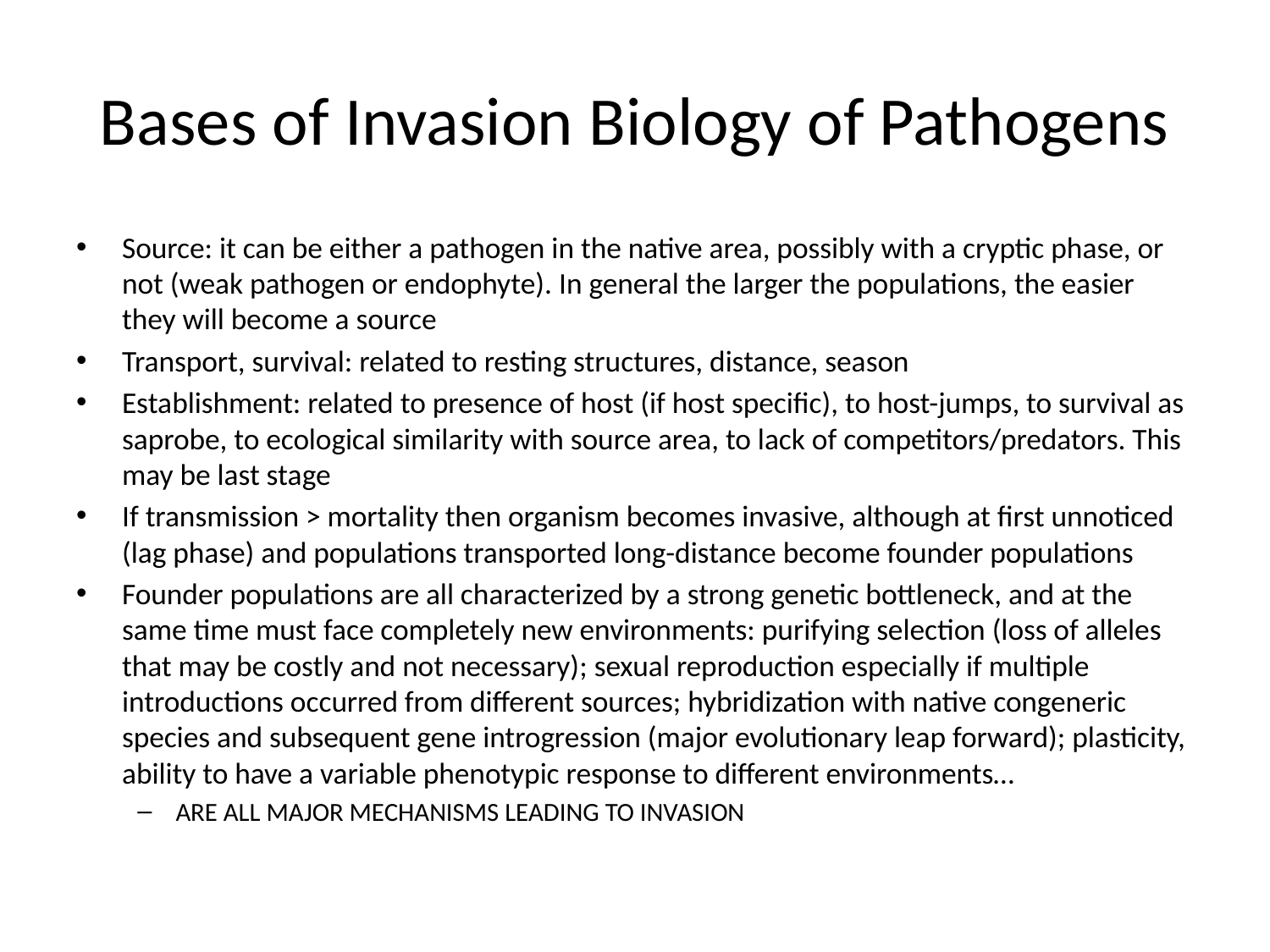

# Bases of Invasion Biology of Pathogens
Source: it can be either a pathogen in the native area, possibly with a cryptic phase, or not (weak pathogen or endophyte). In general the larger the populations, the easier they will become a source
Transport, survival: related to resting structures, distance, season
Establishment: related to presence of host (if host specific), to host-jumps, to survival as saprobe, to ecological similarity with source area, to lack of competitors/predators. This may be last stage
If transmission > mortality then organism becomes invasive, although at first unnoticed (lag phase) and populations transported long-distance become founder populations
Founder populations are all characterized by a strong genetic bottleneck, and at the same time must face completely new environments: purifying selection (loss of alleles that may be costly and not necessary); sexual reproduction especially if multiple introductions occurred from different sources; hybridization with native congeneric species and subsequent gene introgression (major evolutionary leap forward); plasticity, ability to have a variable phenotypic response to different environments…
ARE ALL MAJOR MECHANISMS LEADING TO INVASION